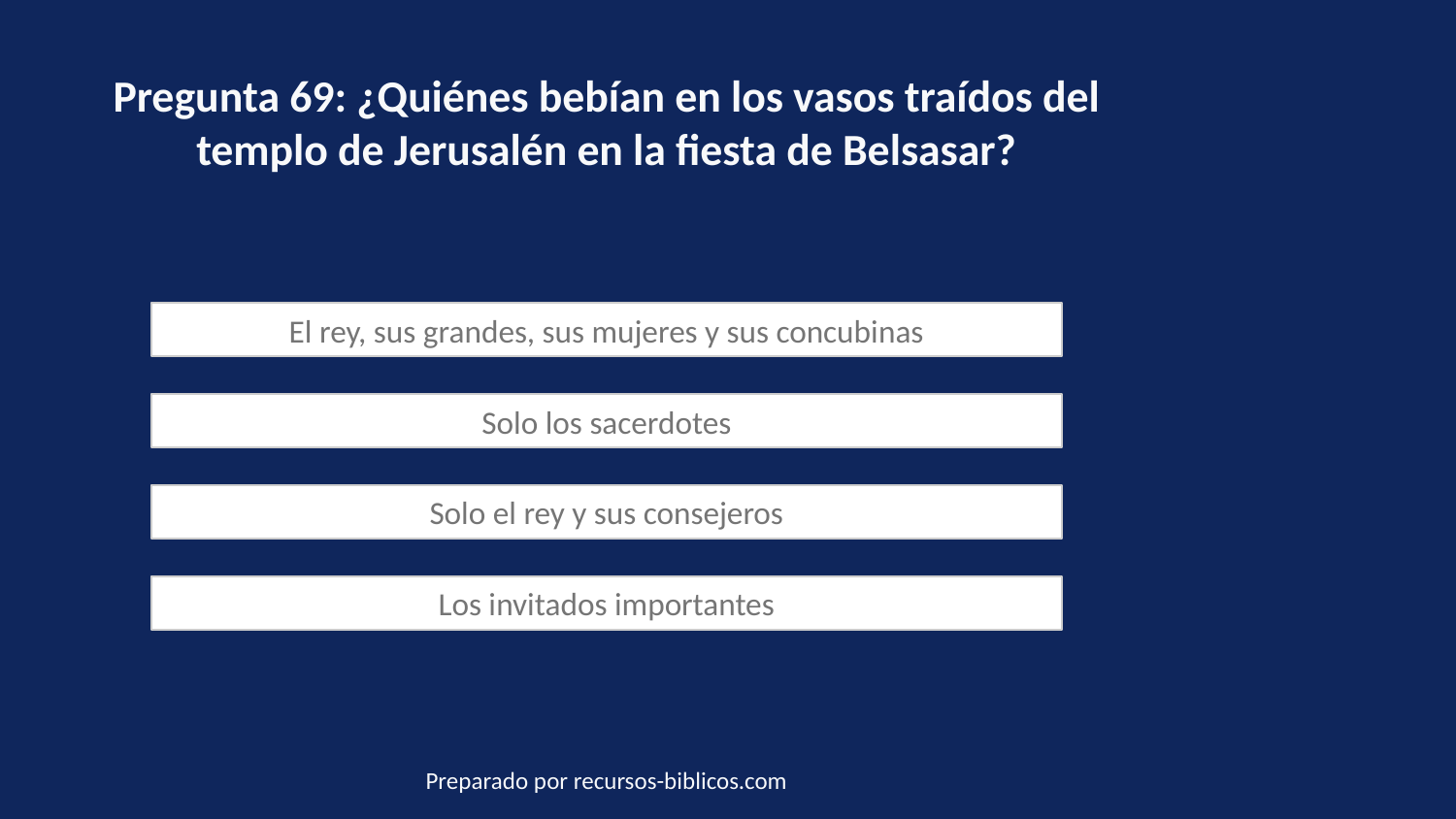

Pregunta 69: ¿Quiénes bebían en los vasos traídos del templo de Jerusalén en la fiesta de Belsasar?
El rey, sus grandes, sus mujeres y sus concubinas
Solo los sacerdotes
Solo el rey y sus consejeros
Los invitados importantes
Preparado por recursos-biblicos.com